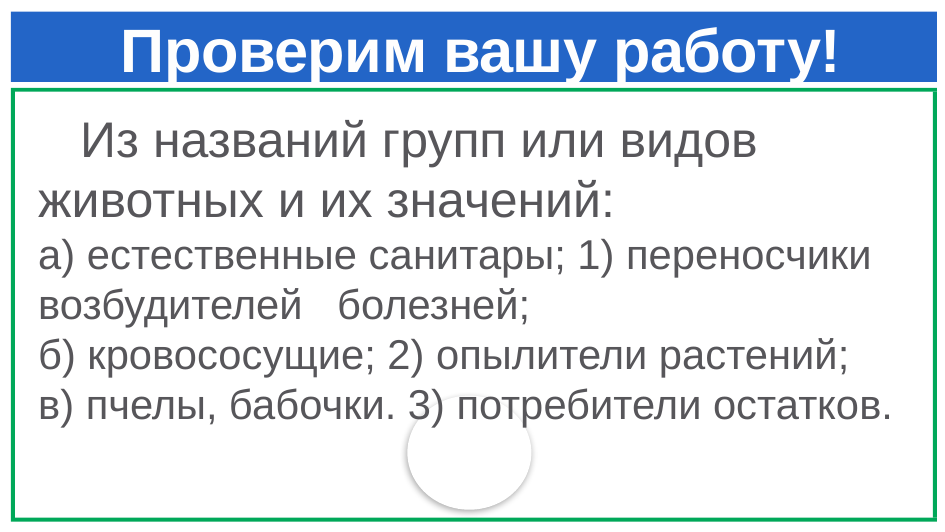

# Проверим вашу работу!
    Из названий групп или видов животных и их значений:
а) естественные санитары; 1) переносчики возбудителей   болезней;
б) кровососущие; 2) опылители растений;
в) пчелы, бабочки. 3) потребители остатков.